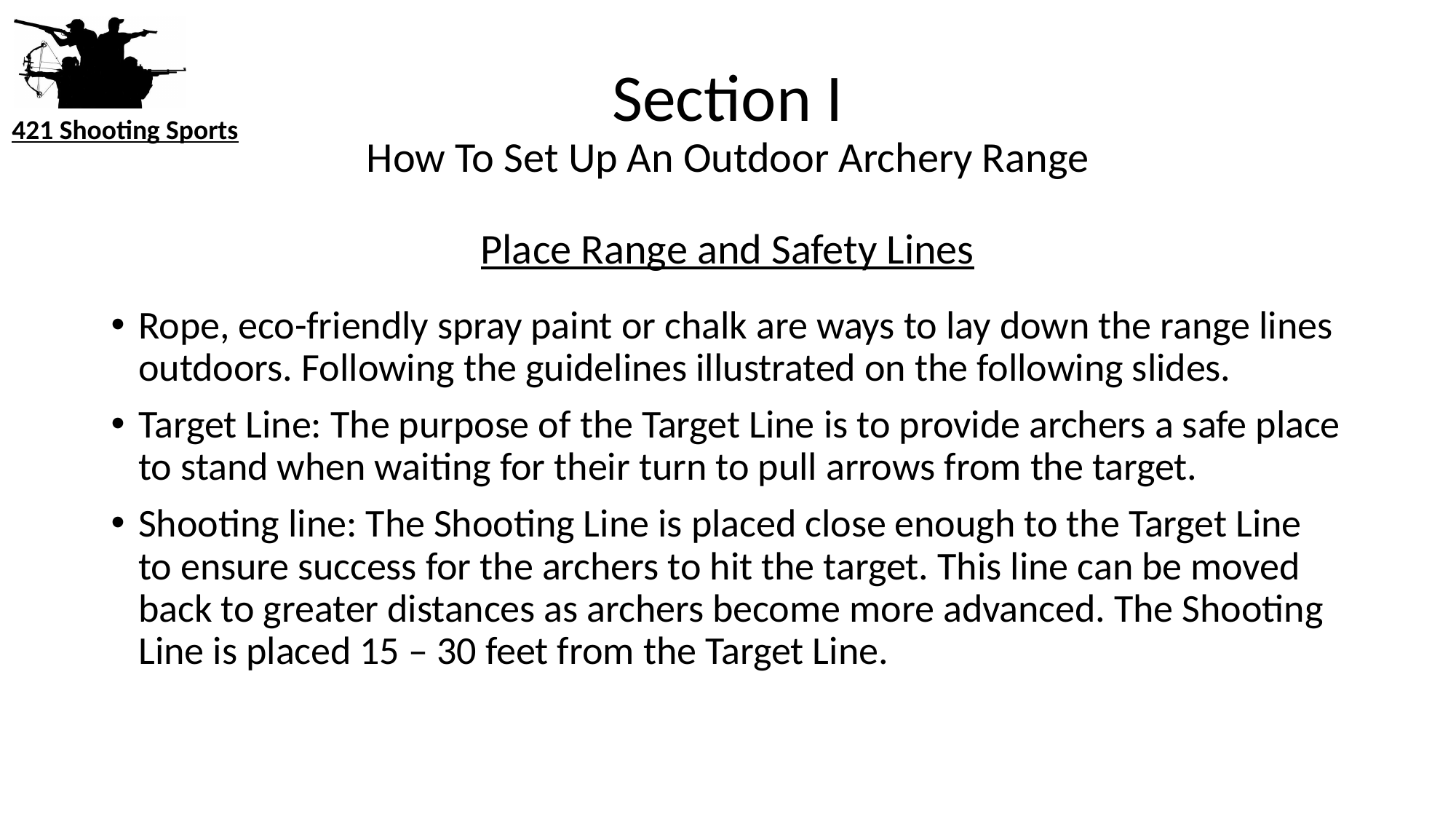

# Section I How To Set Up An Outdoor Archery Range
Place Range and Safety Lines
Rope, eco-friendly spray paint or chalk are ways to lay down the range lines outdoors. Following the guidelines illustrated on the following slides.
Target Line: The purpose of the Target Line is to provide archers a safe place to stand when waiting for their turn to pull arrows from the target.
Shooting line: The Shooting Line is placed close enough to the Target Line to ensure success for the archers to hit the target. This line can be moved back to greater distances as archers become more advanced. The Shooting Line is placed 15 – 30 feet from the Target Line.